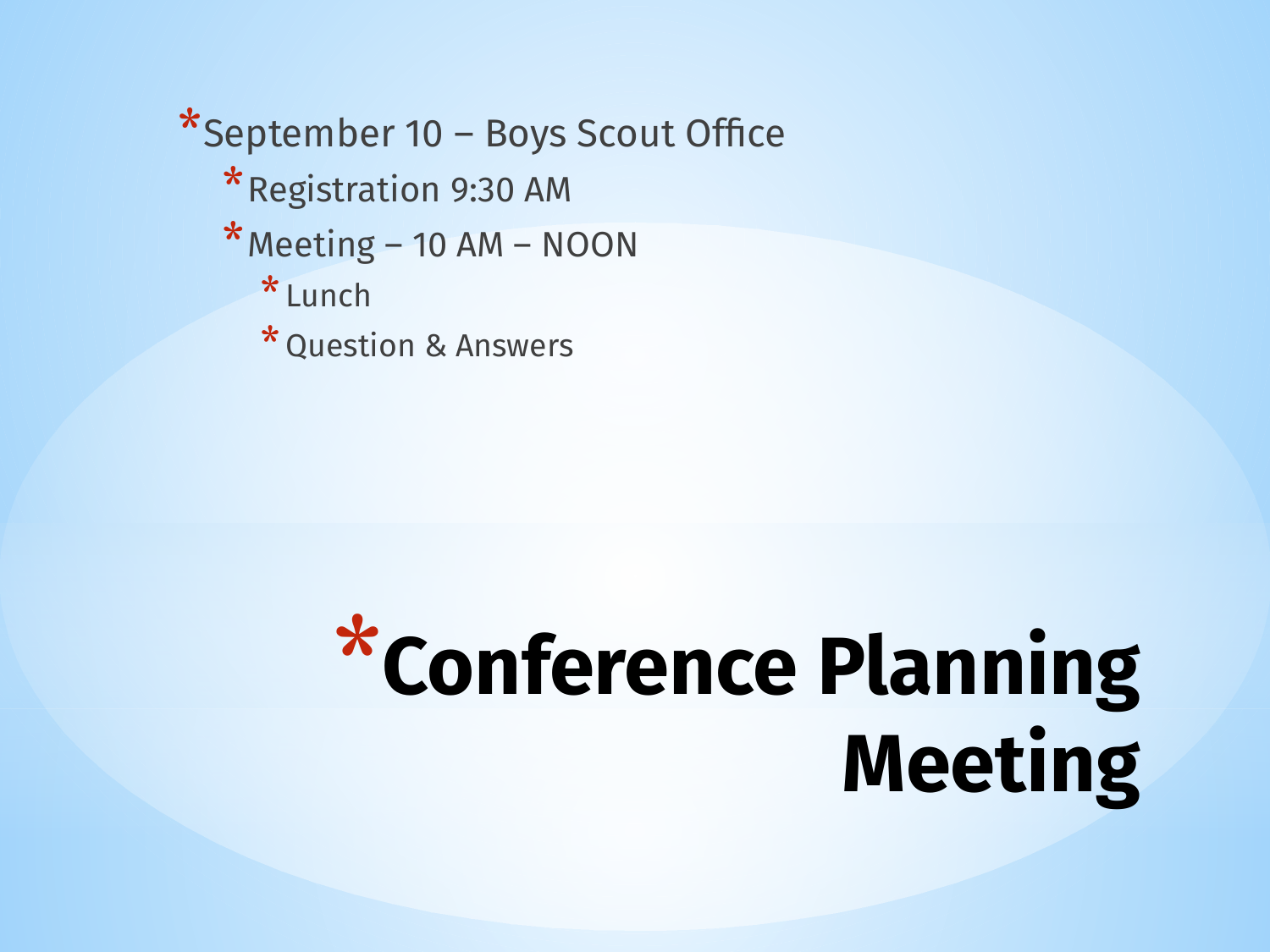

September 10 – Boys Scout Office
Registration 9:30 AM
Meeting – 10 AM – NOON
Lunch
Question & Answers
# Conference Planning Meeting